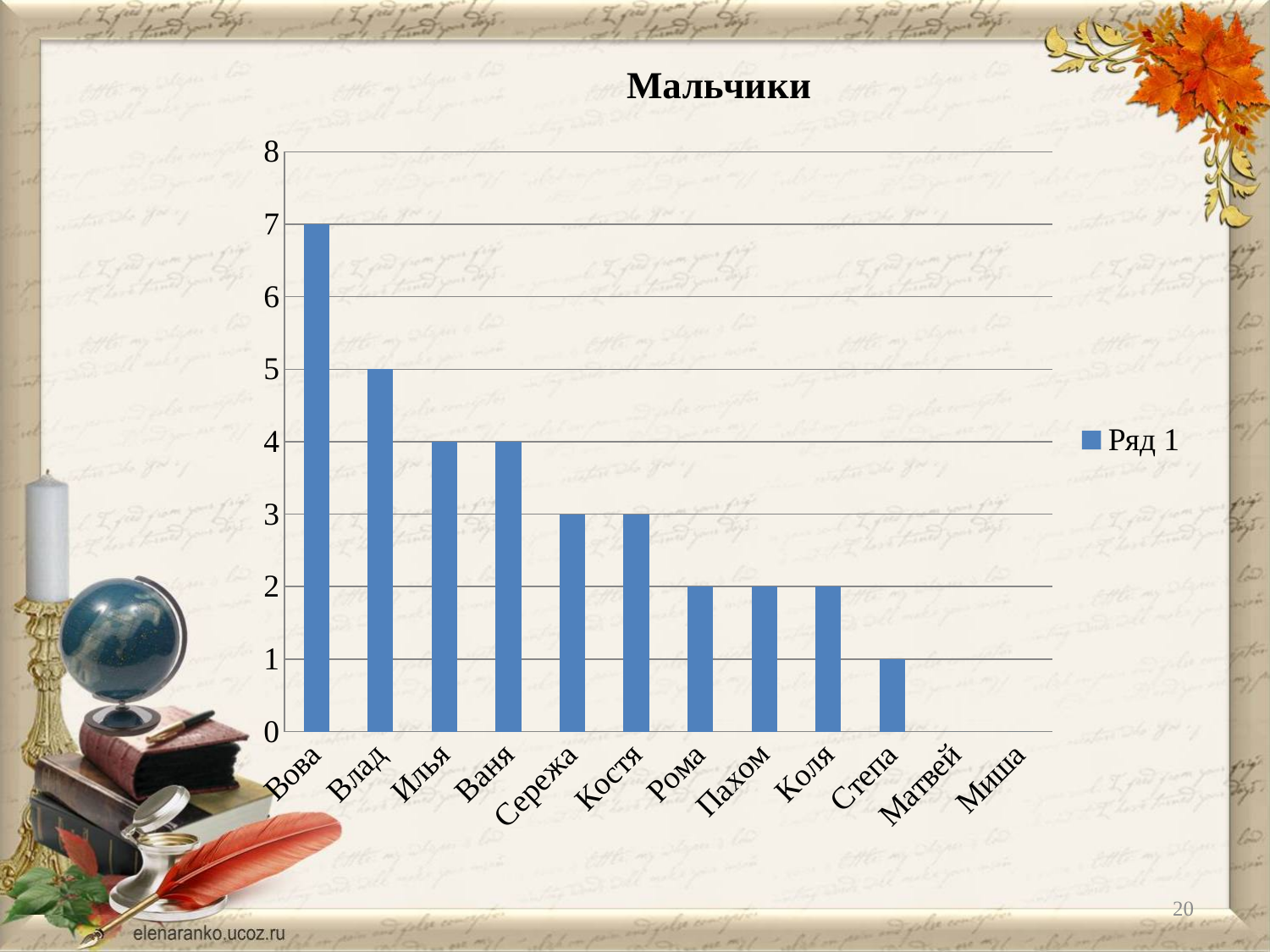

### Chart: Мальчики

| Category | Ряд 1 |
|---|---|
| Вова | 7.0 |
| Влад | 5.0 |
| Илья | 4.0 |
| Ваня | 4.0 |
| Сережа | 3.0 |
| Костя | 3.0 |
| Рома | 2.0 |
| Пахом | 2.0 |
| Коля | 2.0 |
| Степа | 1.0 |
| Матвей | 0.0 |
| Миша | 0.0 |
20